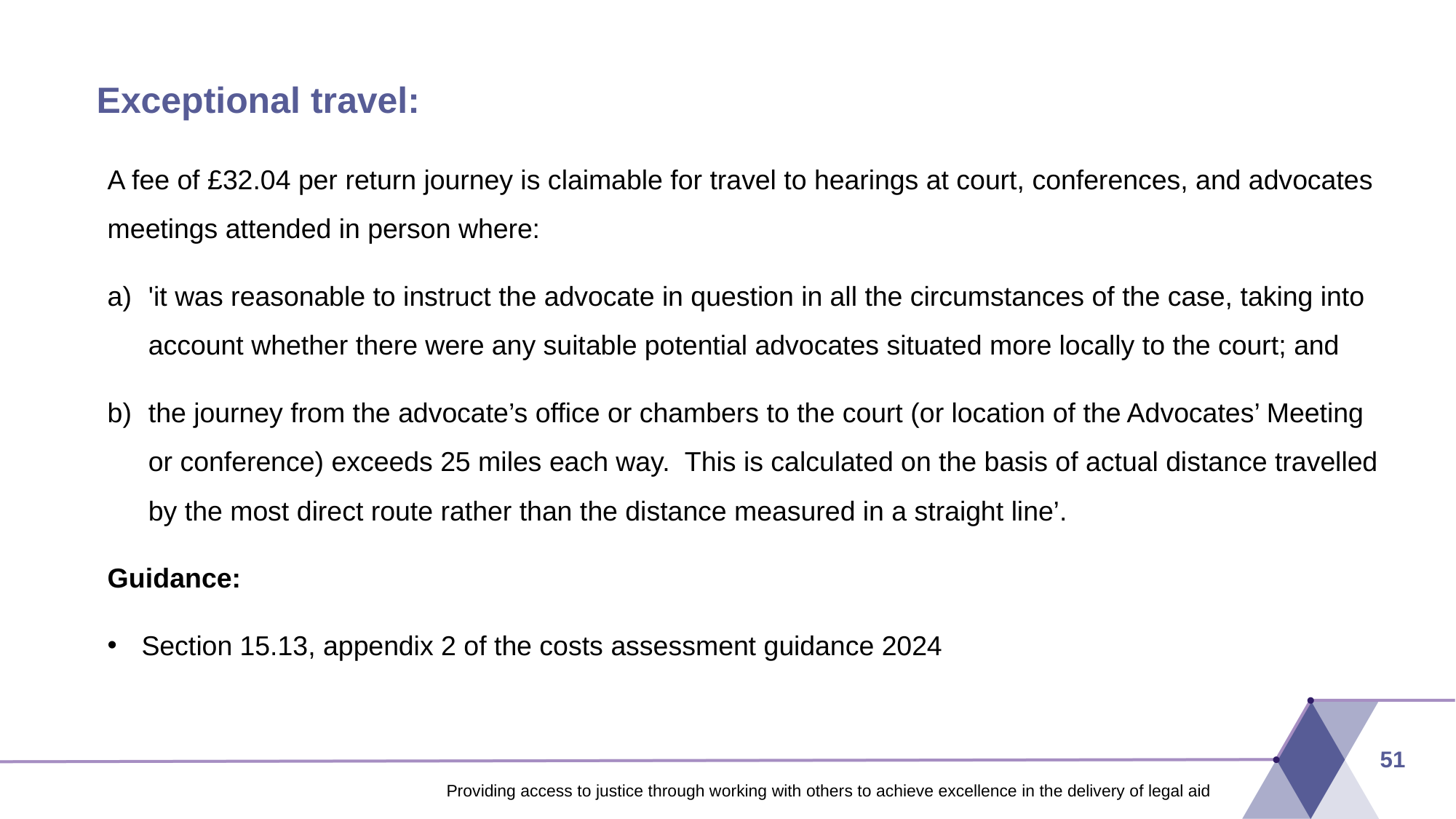

# Exceptional travel:
A fee of £32.04 per return journey is claimable for travel to hearings at court, conferences, and advocates meetings attended in person where:
'it was reasonable to instruct the advocate in question in all the circumstances of the case, taking into account whether there were any suitable potential advocates situated more locally to the court; and
the journey from the advocate’s office or chambers to the court (or location of the Advocates’ Meeting or conference) exceeds 25 miles each way.  This is calculated on the basis of actual distance travelled by the most direct route rather than the distance measured in a straight line’.
Guidance:
Section 15.13, appendix 2 of the costs assessment guidance 2024
51
Providing access to justice through working with others to achieve excellence in the delivery of legal aid